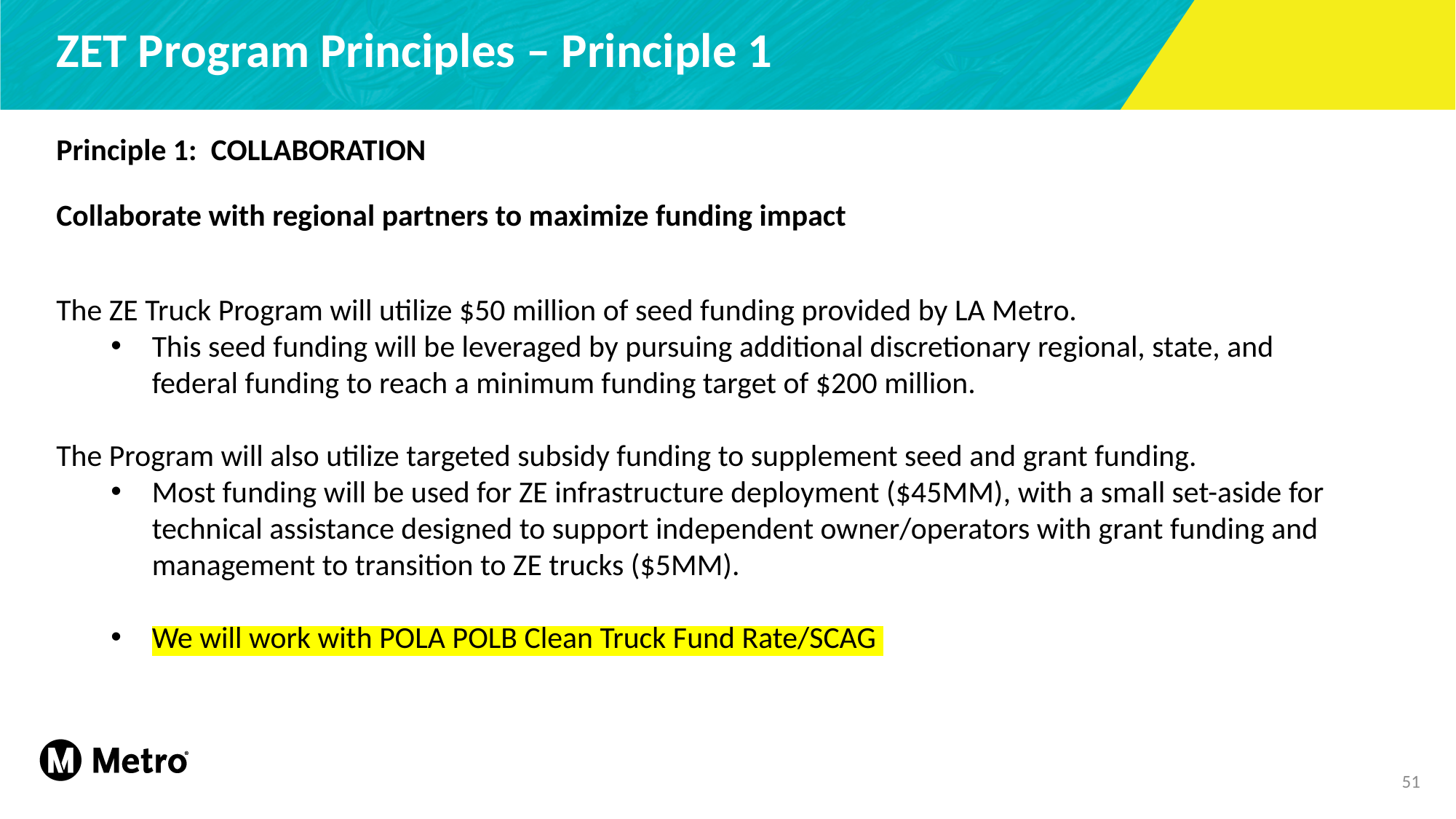

# ZET Program Principles – Principle 1
Principle 1:  COLLABORATION

Collaborate with regional partners to maximize funding impact

The ZE Truck Program will utilize $50 million of seed funding provided by LA Metro.
This seed funding will be leveraged by pursuing additional discretionary regional, state, and federal funding to reach a minimum funding target of $200 million.

The Program will also utilize targeted subsidy funding to supplement seed and grant funding.
Most funding will be used for ZE infrastructure deployment ($45MM), with a small set-aside for technical assistance designed to support independent owner/operators with grant funding and management to transition to ZE trucks ($5MM).

We will work with POLA POLB Clean Truck Fund Rate/SCAG
51